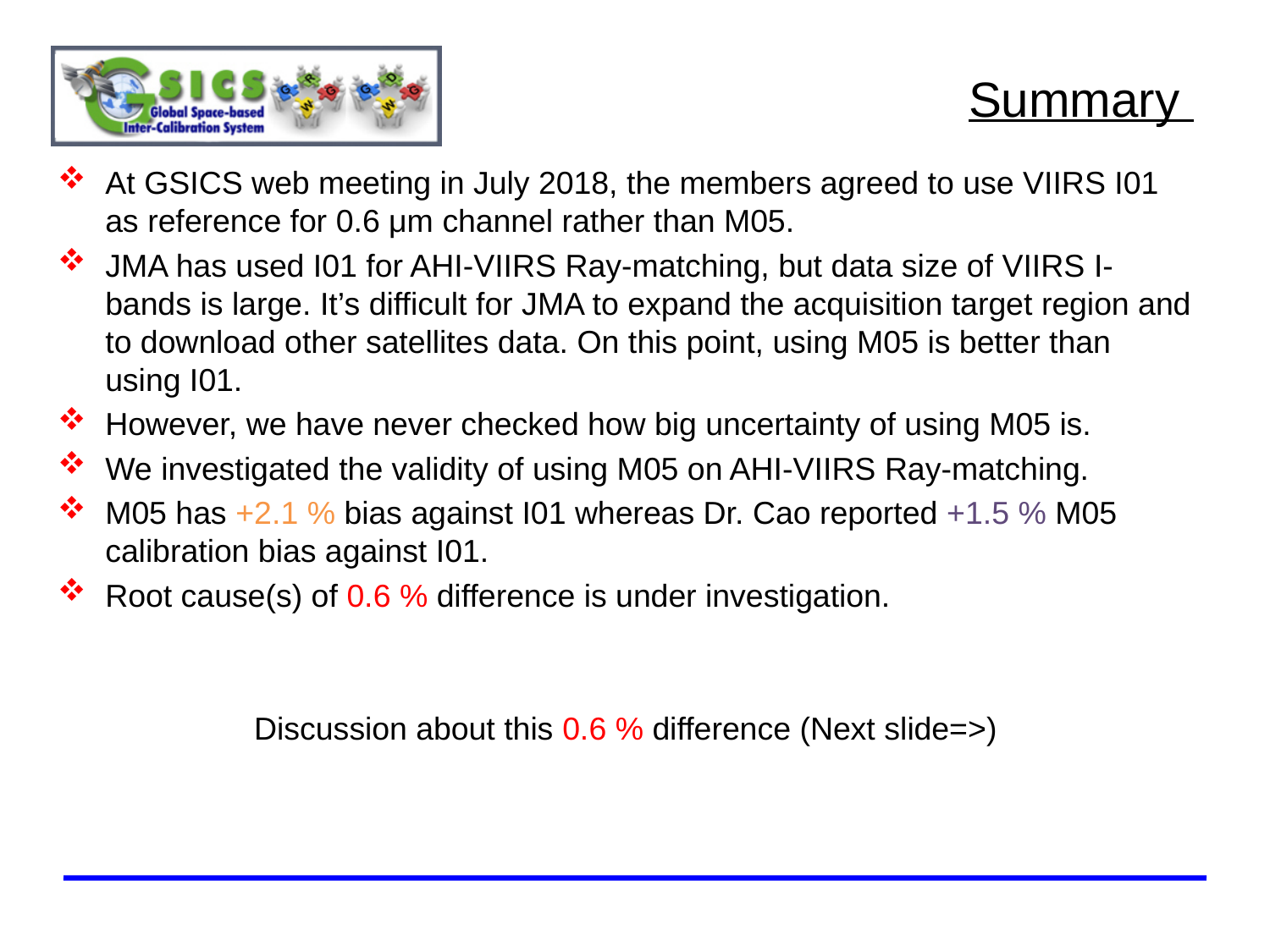

# Summary
At GSICS web meeting in July 2018, the members agreed to use VIIRS I01 as reference for 0.6 μm channel rather than M05.
JMA has used I01 for AHI-VIIRS Ray-matching, but data size of VIIRS I-bands is large. It’s difficult for JMA to expand the acquisition target region and to download other satellites data. On this point, using M05 is better than using I01.
However, we have never checked how big uncertainty of using M05 is.
We investigated the validity of using M05 on AHI-VIIRS Ray-matching.
M05 has +2.1 % bias against I01 whereas Dr. Cao reported +1.5 % M05 calibration bias against I01.
Root cause(s) of 0.6 % difference is under investigation.

Discussion about this 0.6 % difference (Next slide=>)